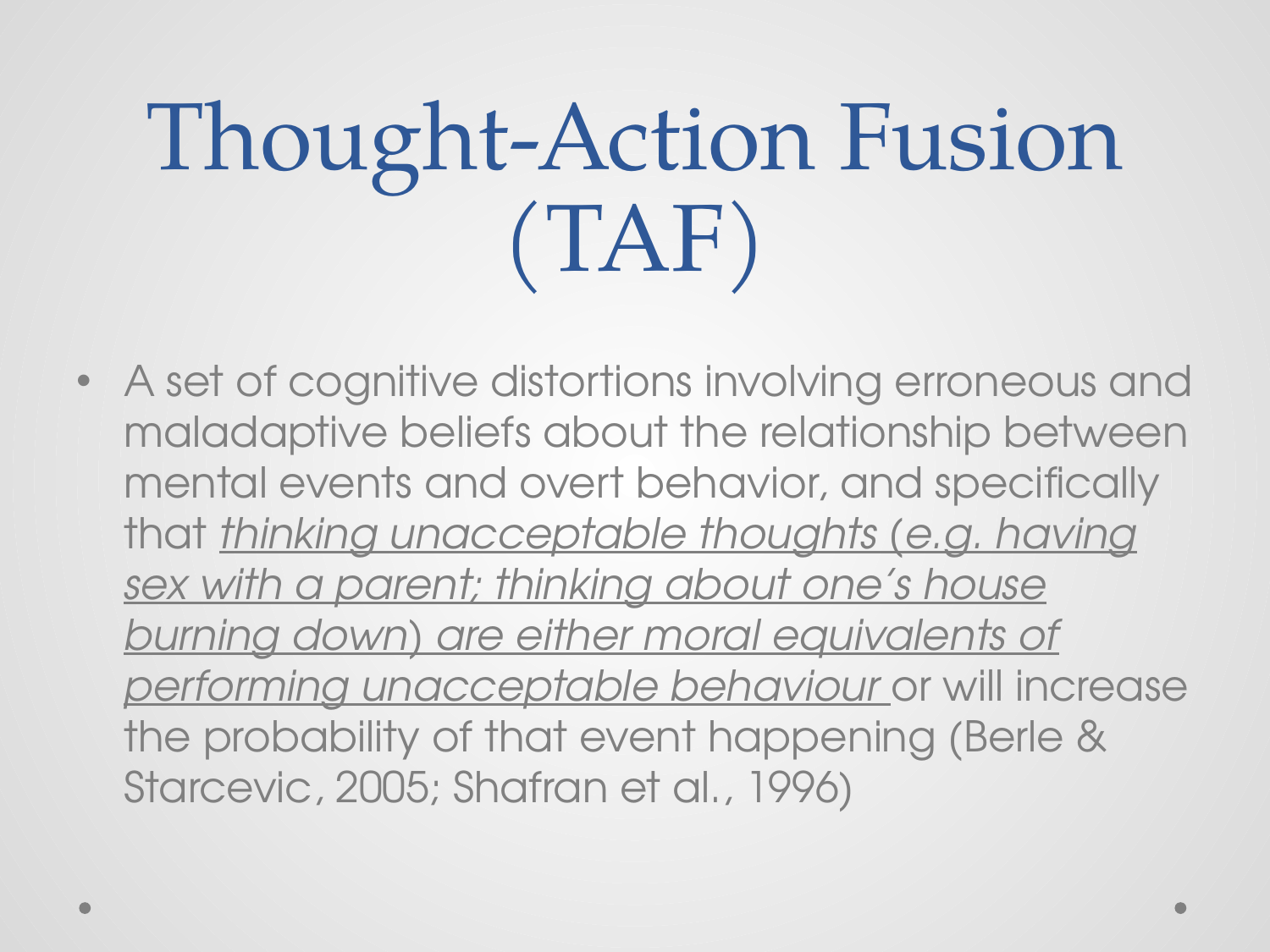

# Thought-Action Fusion (TAF)
A set of cognitive distortions involving erroneous and maladaptive beliefs about the relationship between mental events and overt behavior, and specifically that thinking unacceptable thoughts (e.g. having sex with a parent; thinking about one’s house burning down) are either moral equivalents of performing unacceptable behaviour or will increase the probability of that event happening (Berle & Starcevic, 2005; Shafran et al., 1996)